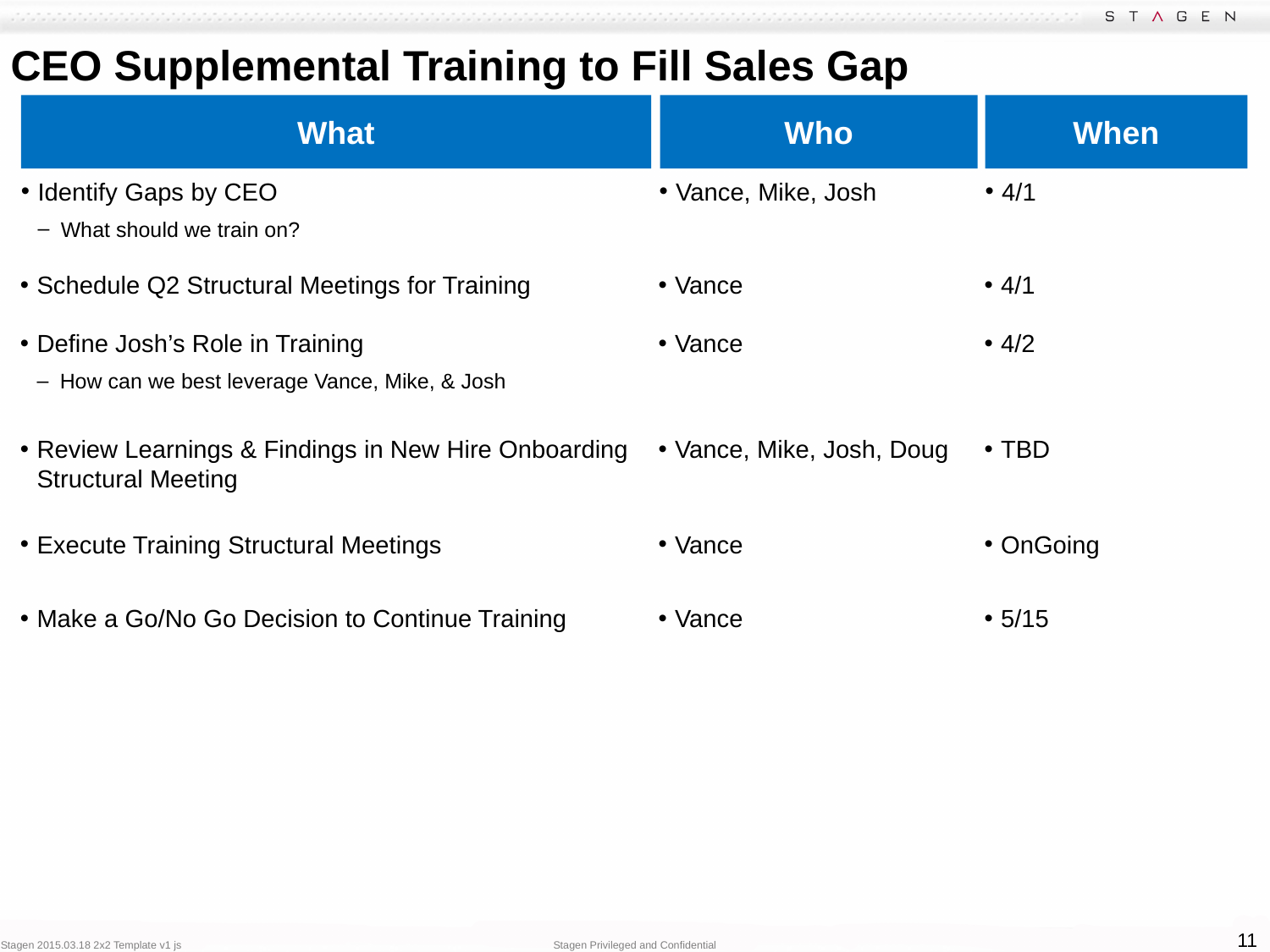

# CEO Supplemental Training to Fill Sales Gap
What
Who
When
Identify Gaps by CEO
What should we train on?
Vance, Mike, Josh
4/1
Schedule Q2 Structural Meetings for Training
Vance
4/1
Define Josh’s Role in Training
How can we best leverage Vance, Mike, & Josh
Vance
4/2
Review Learnings & Findings in New Hire Onboarding Structural Meeting
Vance, Mike, Josh, Doug
TBD
Execute Training Structural Meetings
Vance
OnGoing
Make a Go/No Go Decision to Continue Training
Vance
5/15